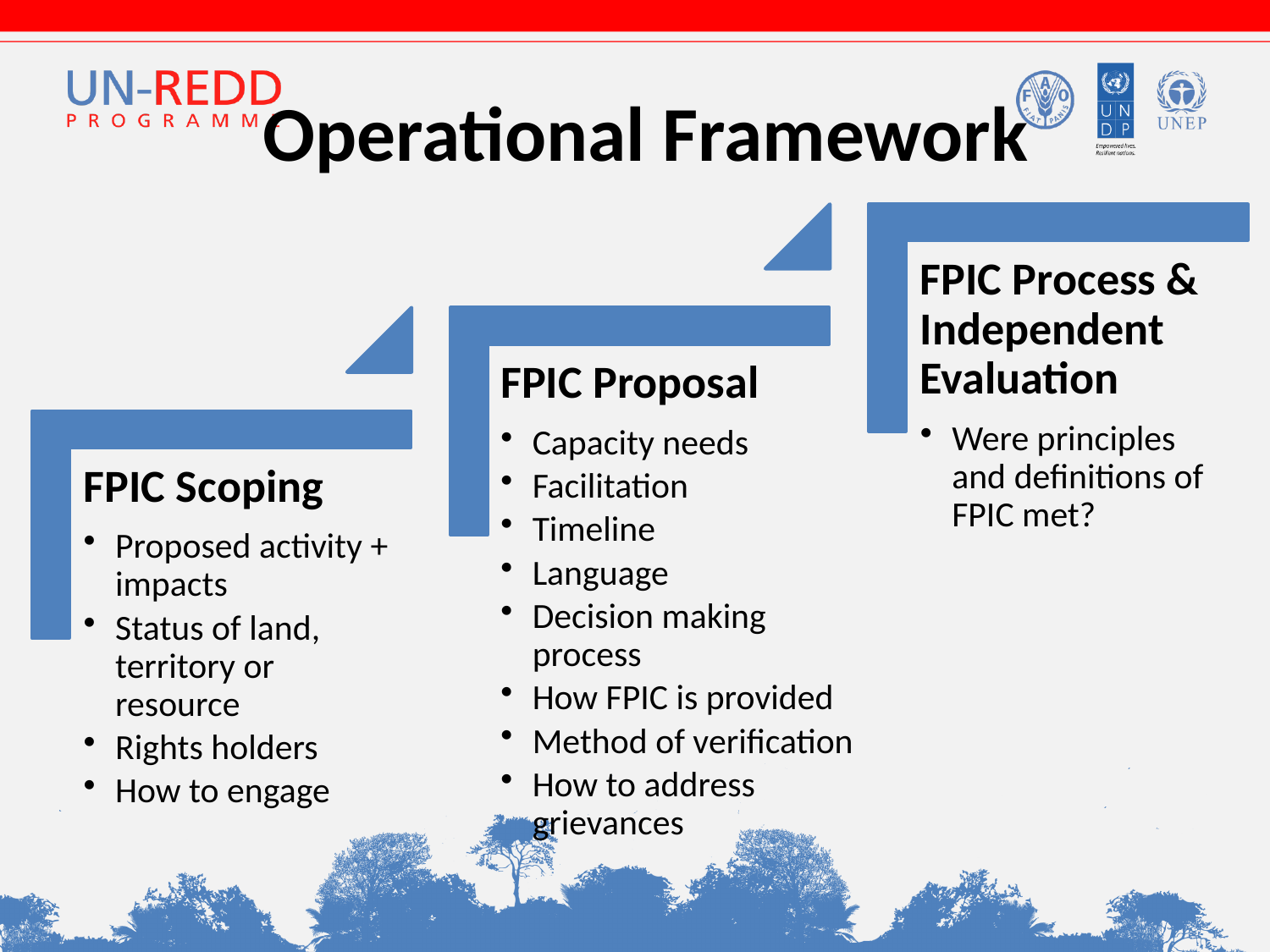

# Operational Framework
FPIC Scoping
Proposed activity + impacts
Status of land, territory or resource
Rights holders
How to engage

FPIC Proposal
Capacity needs
Facilitation
Timeline
Language
Decision making process
How FPIC is provided
Method of verification
How to address grievances
FPIC Process & Independent Evaluation
Were principles and definitions of FPIC met?